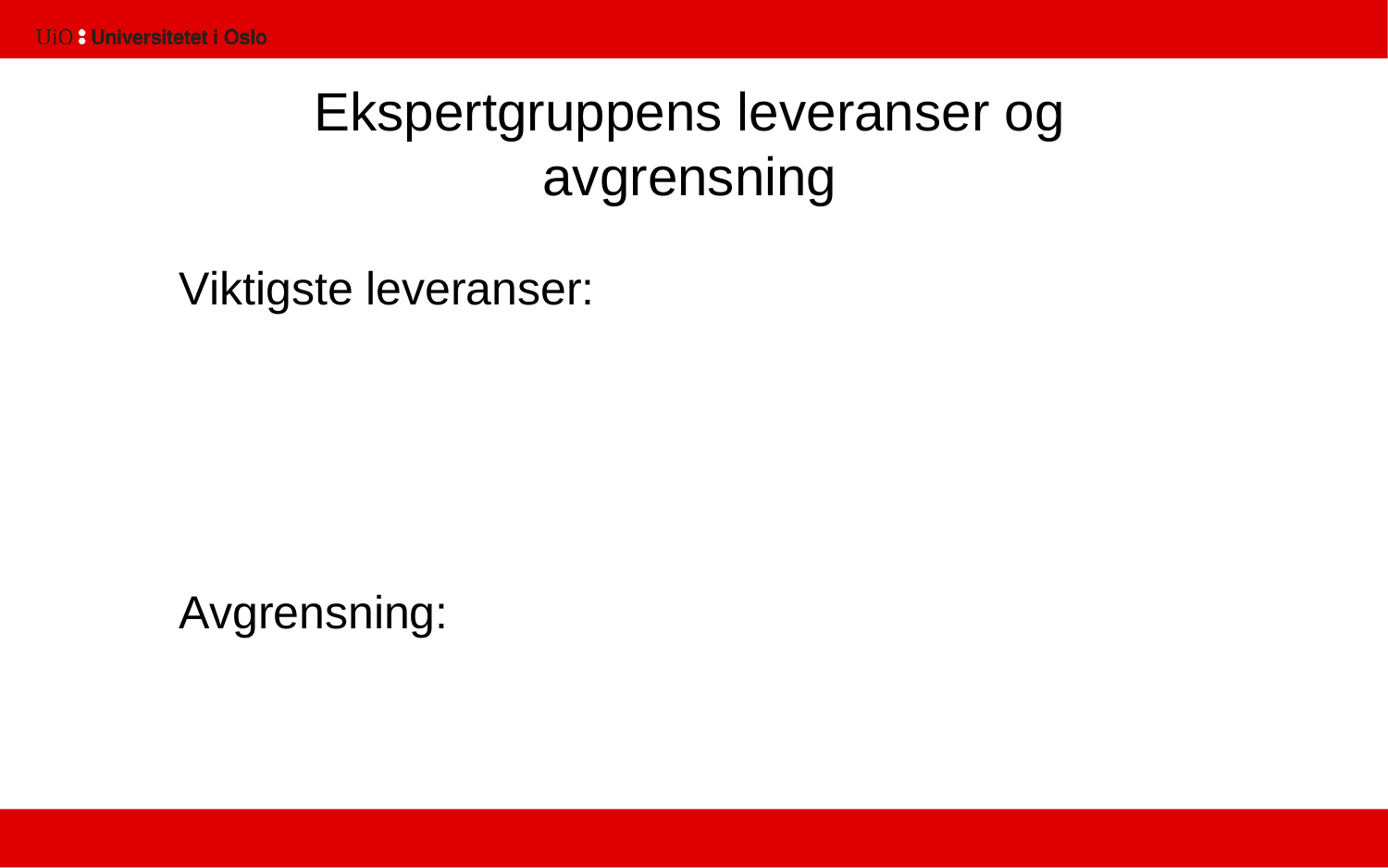

4
# Ekspertgruppens leveranser og avgrensning
Viktigste leveranser:

Avgrensning: